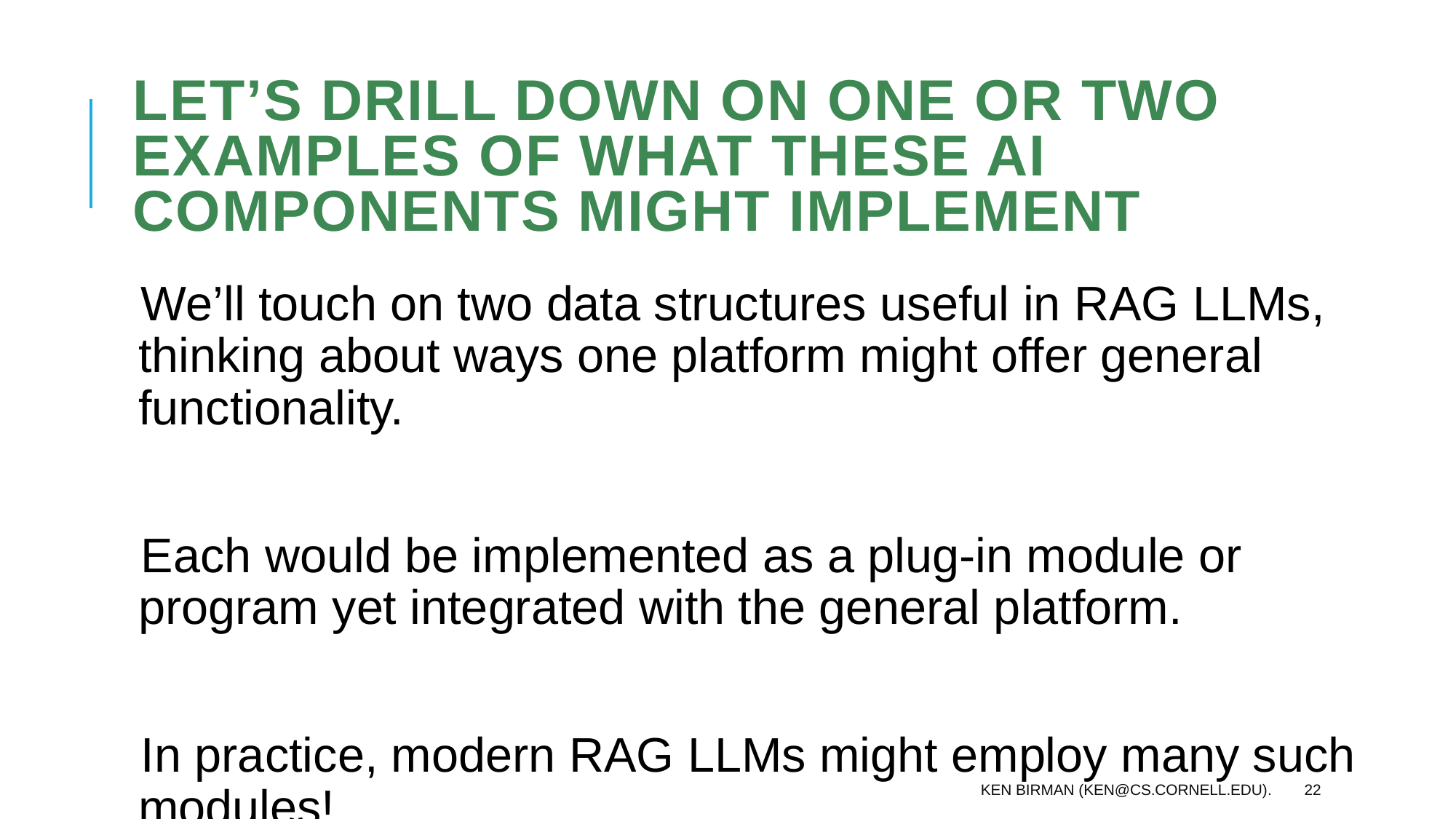

# Let’s drill down on one or two examples of what these AI components might implement
We’ll touch on two data structures useful in RAG LLMs, thinking about ways one platform might offer general functionality.

Each would be implemented as a plug-in module or program yet integrated with the general platform.

In practice, modern RAG LLMs might employ many such modules!
Ken Birman (ken@cs.cornell.edu).
22